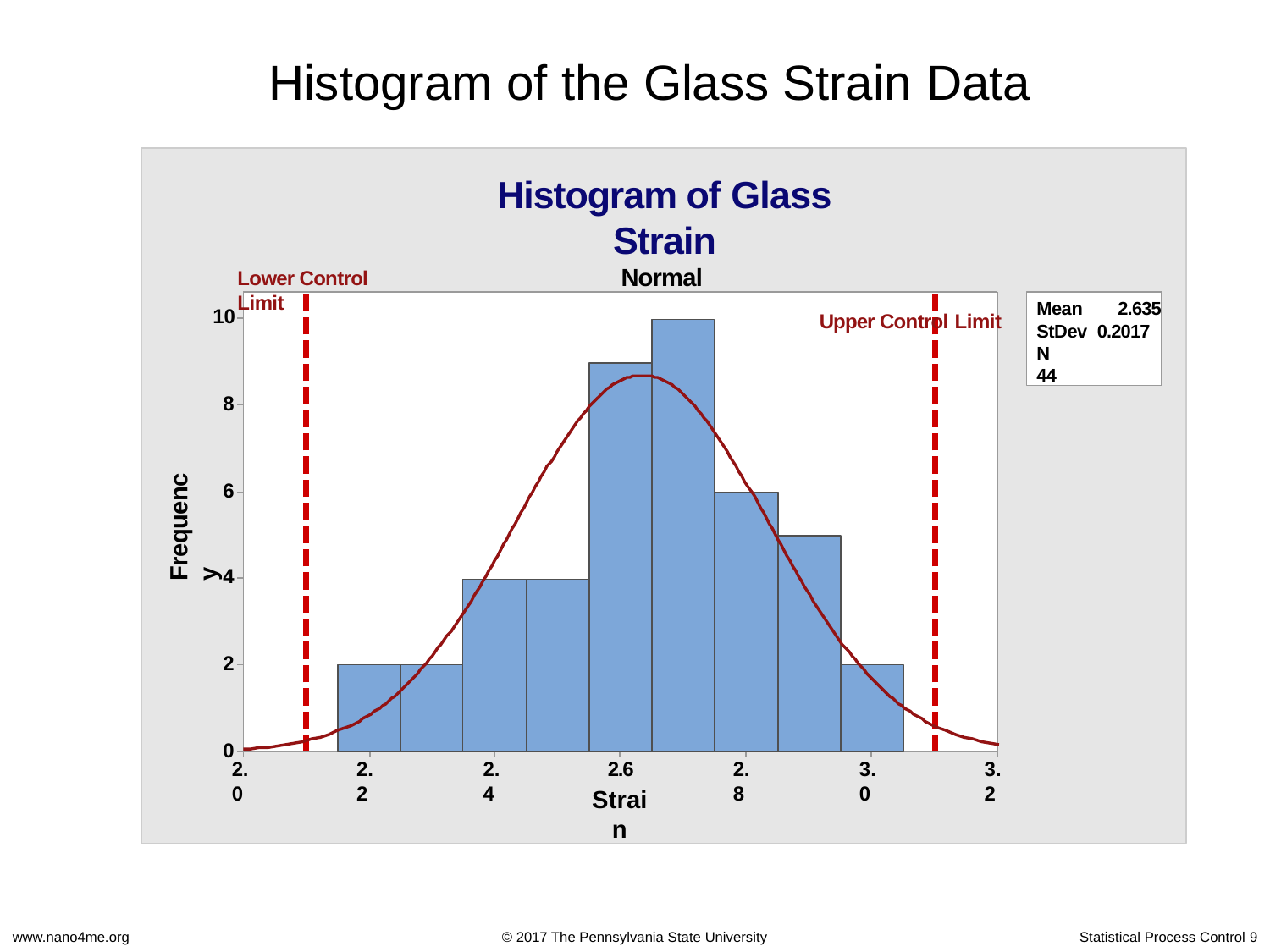

# Histogram of the Glass Strain Data

Histogram of Glass Strain
Normal
Upper Control Limit
Lower Control Limit

Mean	2.635
StDev  0.2017
N	44

10

8

Frequency
6

4

2

0
2.6
Strain

2.0
2.2
2.4
2.8
3.0
3.2